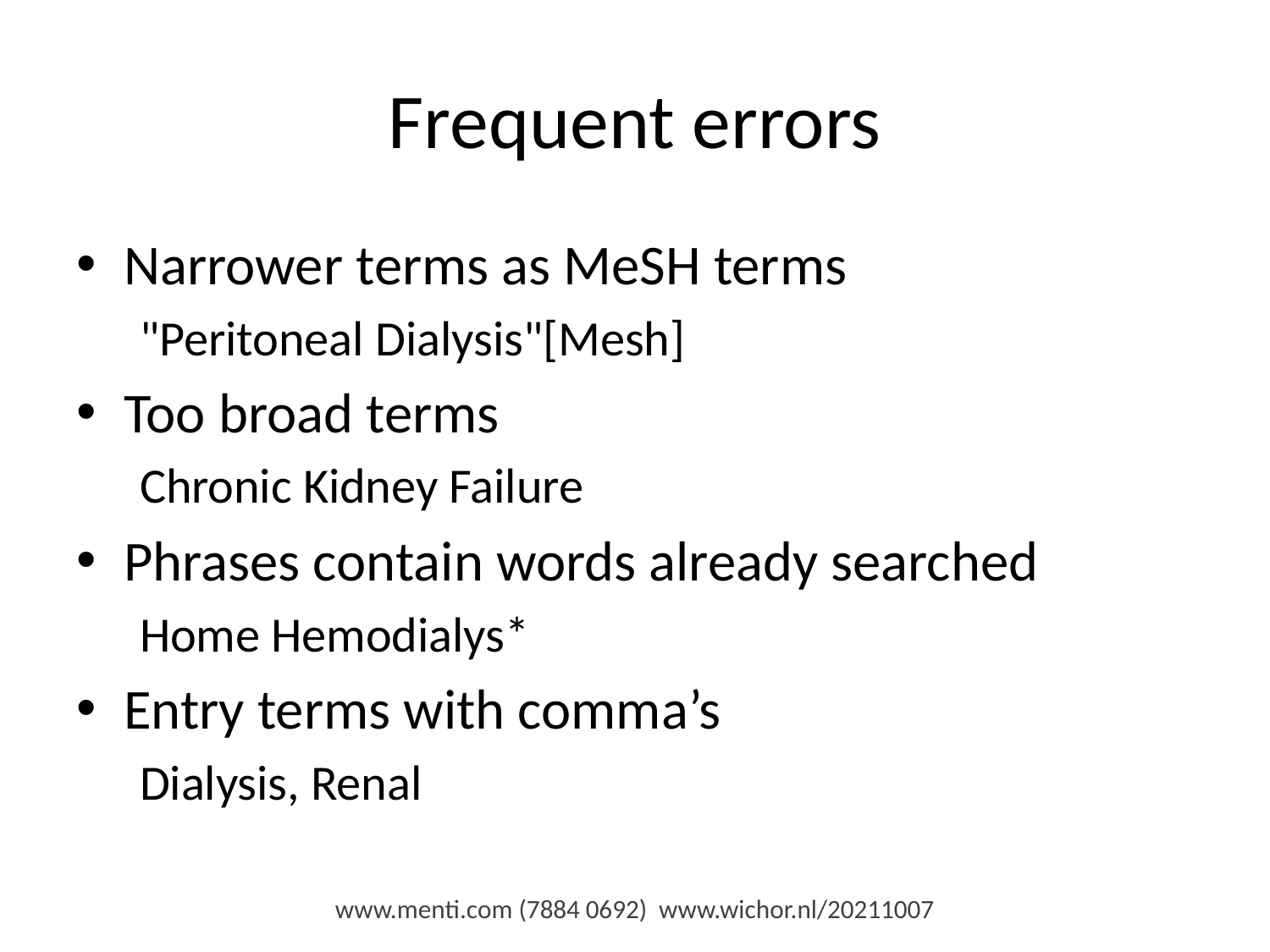

# Frequent errors
Narrower terms as MeSH terms
"Peritoneal Dialysis"[Mesh]
Too broad terms
Chronic Kidney Failure
Phrases contain words already searched
Home Hemodialys*
Entry terms with comma’s
Dialysis, Renal
www.menti.com (7884 0692)  www.wichor.nl/20211007